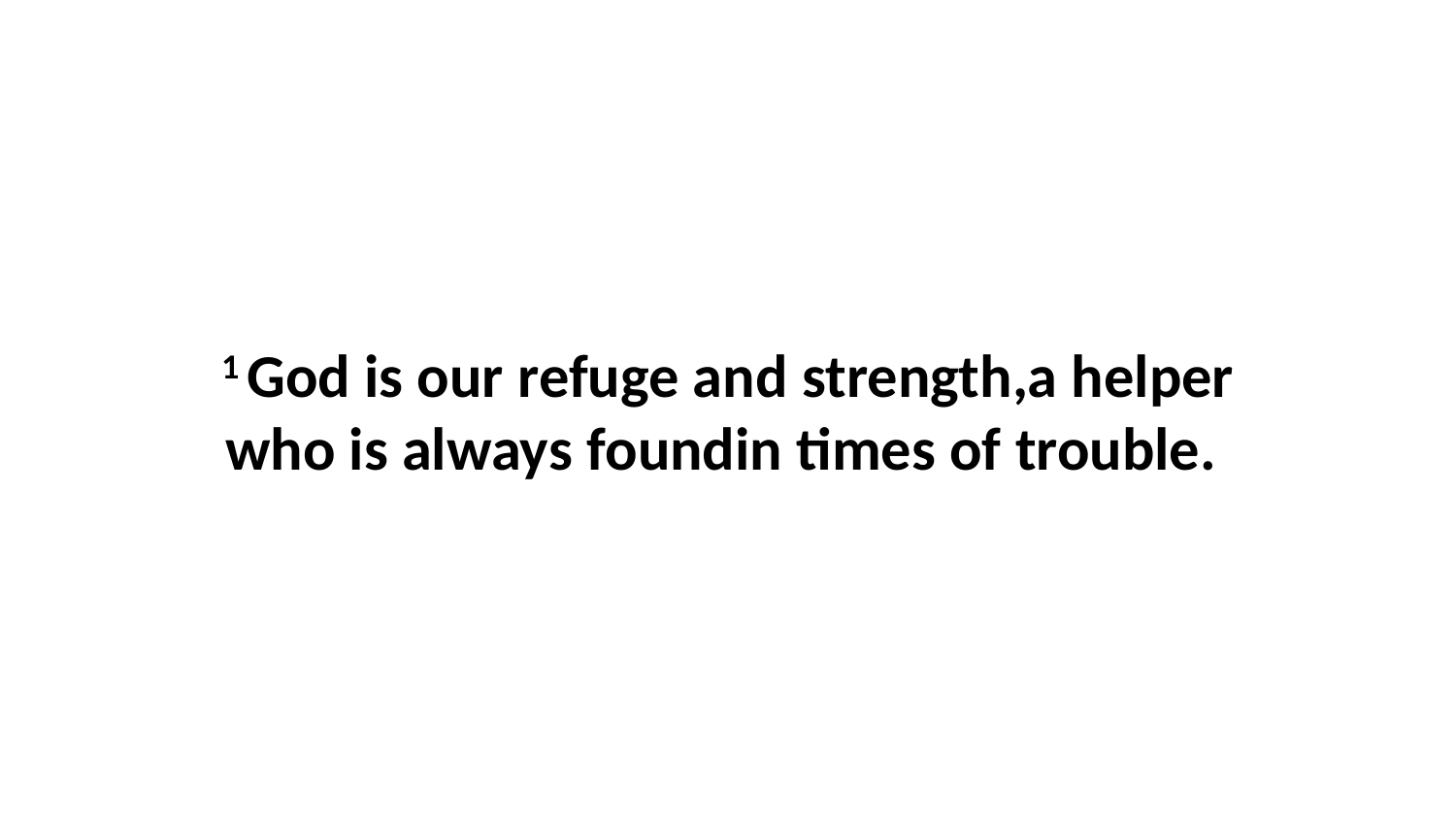

1 God is our refuge and strength,a helper who is always foundin times of trouble.